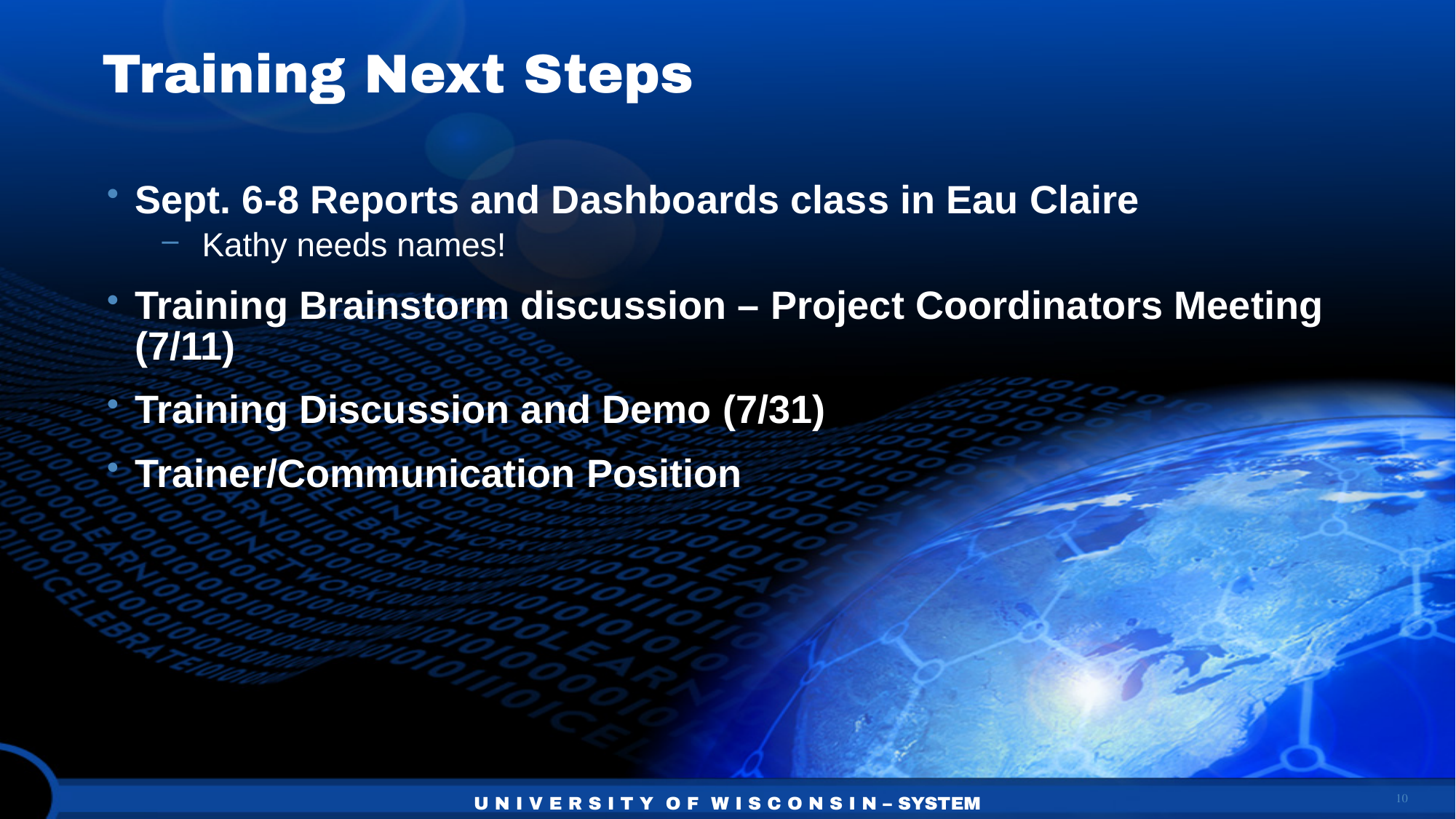

# Training Next Steps
Sept. 6-8 Reports and Dashboards class in Eau Claire
Kathy needs names!
Training Brainstorm discussion – Project Coordinators Meeting (7/11)
Training Discussion and Demo (7/31)
Trainer/Communication Position